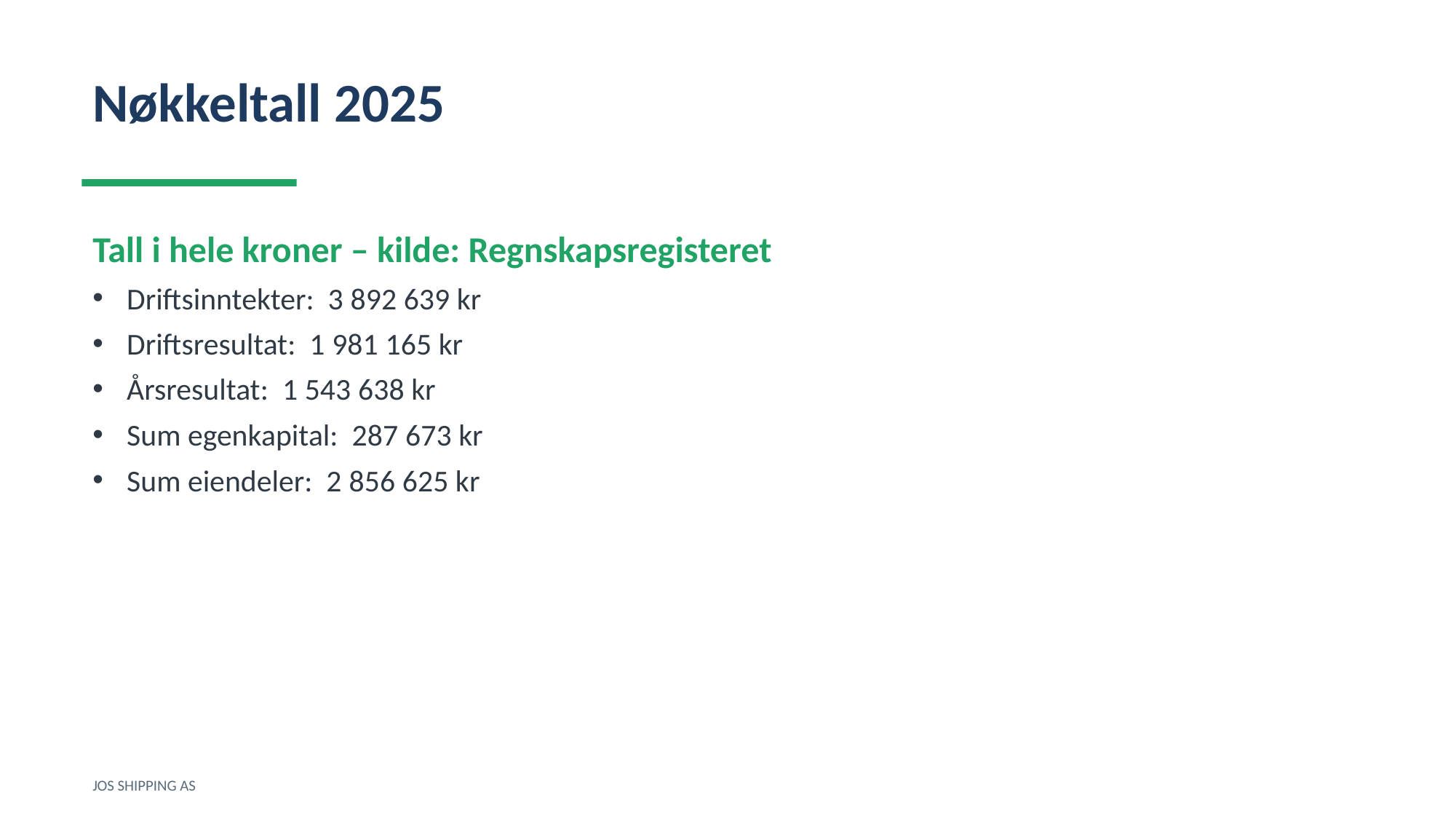

Nøkkeltall 2025

Tall i hele kroner – kilde: Regnskapsregisteret
Driftsinntekter:  3 892 639 kr
Driftsresultat:  1 981 165 kr
Årsresultat:  1 543 638 kr
Sum egenkapital:  287 673 kr
Sum eiendeler:  2 856 625 kr
JOS SHIPPING AS